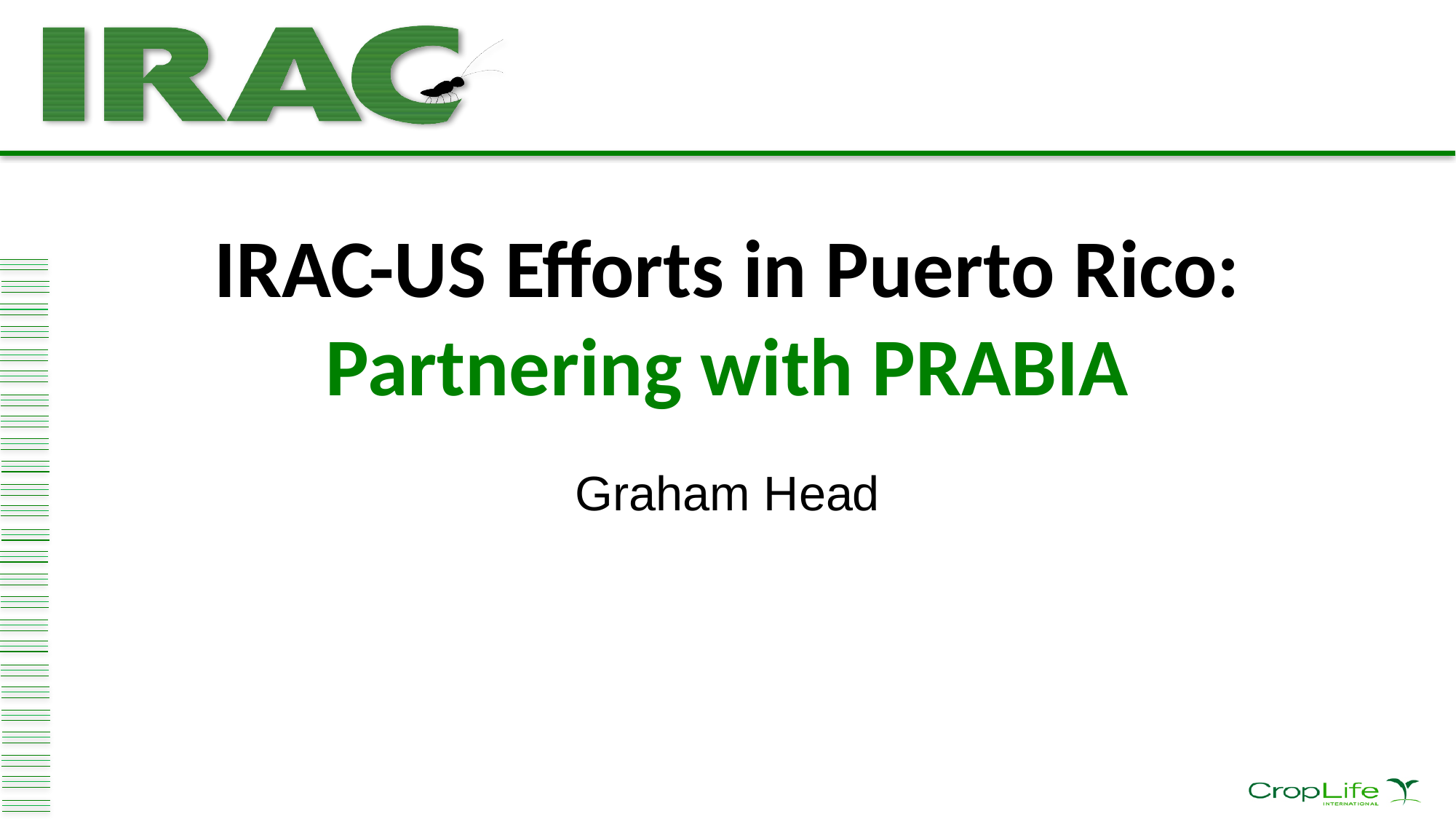

# IRAC-US Efforts in Puerto Rico: Partnering with PRABIA
Graham Head